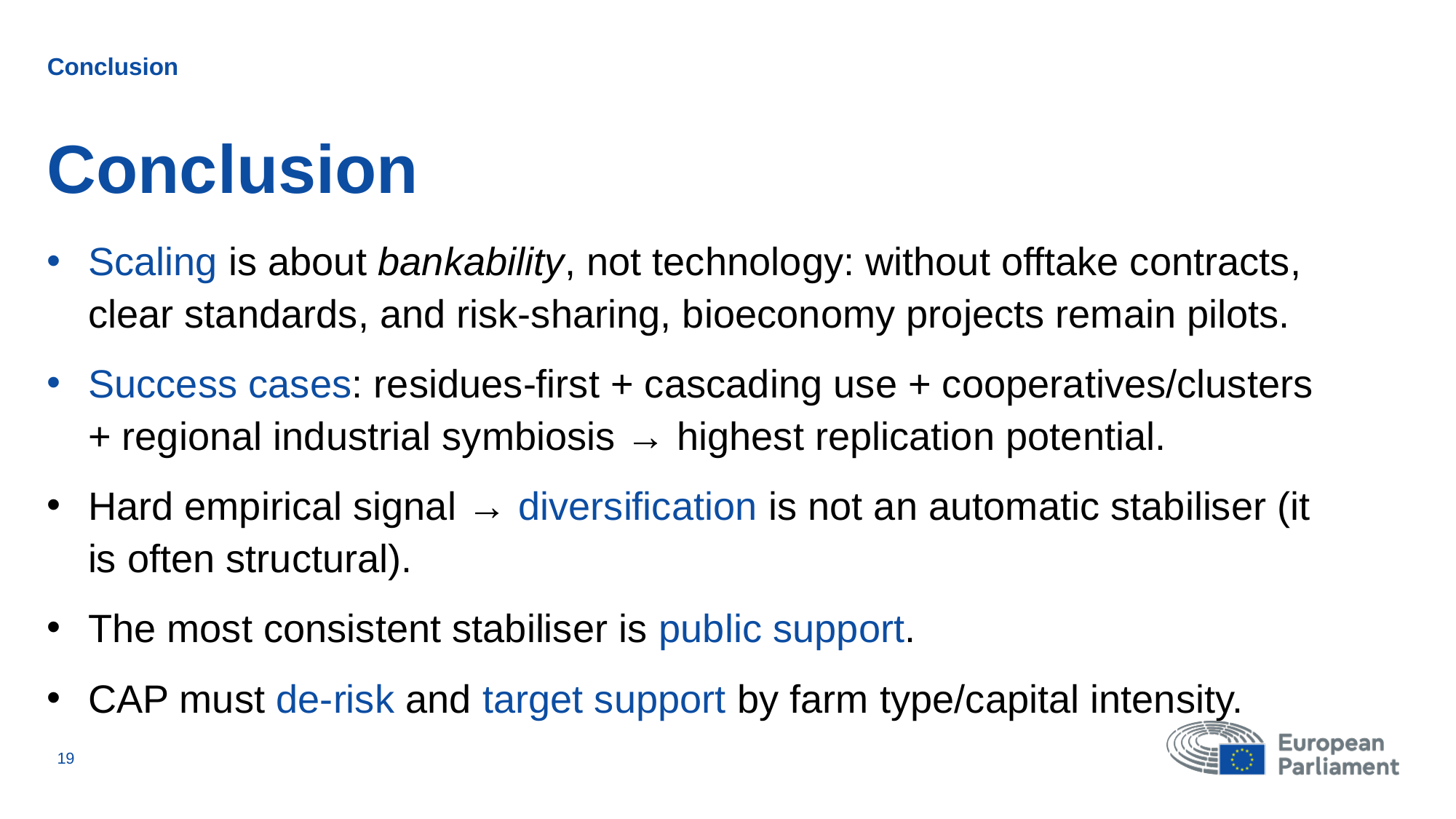

Conclusion
# Conclusion
Scaling is about bankability, not technology: without offtake contracts, clear standards, and risk-sharing, bioeconomy projects remain pilots.
Success cases: residues-first + cascading use + cooperatives/clusters + regional industrial symbiosis → highest replication potential.
Hard empirical signal → diversification is not an automatic stabiliser (it is often structural).
The most consistent stabiliser is public support.
CAP must de-risk and target support by farm type/capital intensity.